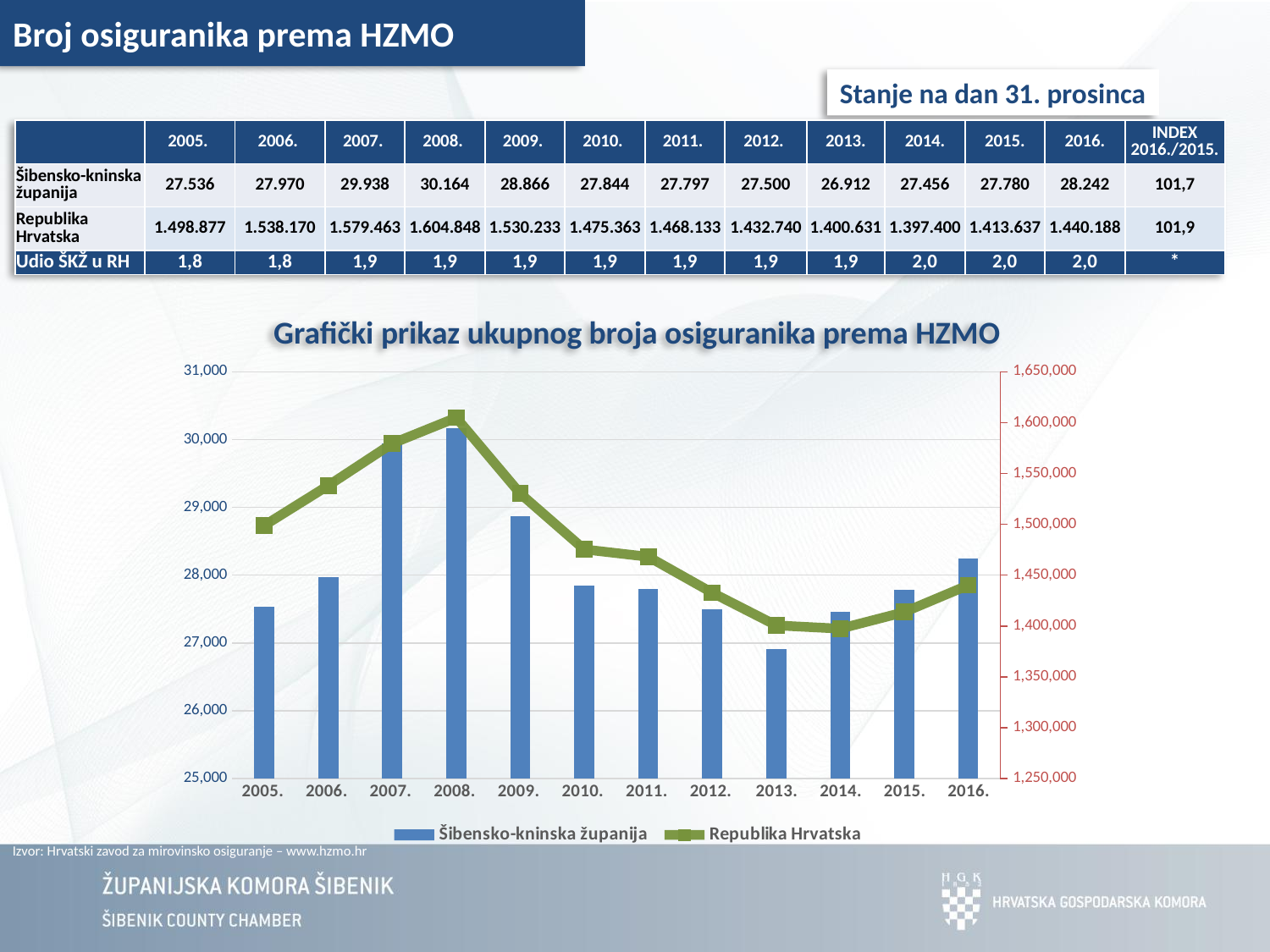

Broj osiguranika prema HZMO
Stanje na dan 31. prosinca
|  | 2005. | 2006. | 2007. | 2008. | 2009. | 2010. | 2011. | 2012. | 2013. | 2014. | 2015. | 2016. | INDEX 2016./2015. |
| --- | --- | --- | --- | --- | --- | --- | --- | --- | --- | --- | --- | --- | --- |
| Šibensko-kninska županija | 27.536 | 27.970 | 29.938 | 30.164 | 28.866 | 27.844 | 27.797 | 27.500 | 26.912 | 27.456 | 27.780 | 28.242 | 101,7 |
| Republika Hrvatska | 1.498.877 | 1.538.170 | 1.579.463 | 1.604.848 | 1.530.233 | 1.475.363 | 1.468.133 | 1.432.740 | 1.400.631 | 1.397.400 | 1.413.637 | 1.440.188 | 101,9 |
| Udio ŠKŽ u RH | 1,8 | 1,8 | 1,9 | 1,9 | 1,9 | 1,9 | 1,9 | 1,9 | 1,9 | 2,0 | 2,0 | 2,0 | \* |
Grafički prikaz ukupnog broja osiguranika prema HZMO

### Chart

| Category | Šibensko-kninska županija  | Republika Hrvatska  |
|---|---|---|
| 2005.  | 27536.0 | 1498877.0 |
| 2006.  | 27970.0 | 1538170.0 |
| 2007.  | 29938.0 | 1579463.0 |
| 2008.  | 30164.0 | 1604848.0 |
| 2009.  | 28866.0 | 1530233.0 |
| 2010.  | 27844.0 | 1475363.0 |
| 2011.  | 27797.0 | 1468133.0 |
| 2012.  | 27500.0 | 1432740.0 |
| 2013. | 26912.0 | 1400631.0 |
| 2014. | 27456.0 | 1397400.0 |
| 2015. | 27780.0 | 1413637.0 |
| 2016. | 28242.0 | 1440188.0 |
Izvor: Hrvatski zavod za mirovinsko osiguranje – www.hzmo.hr